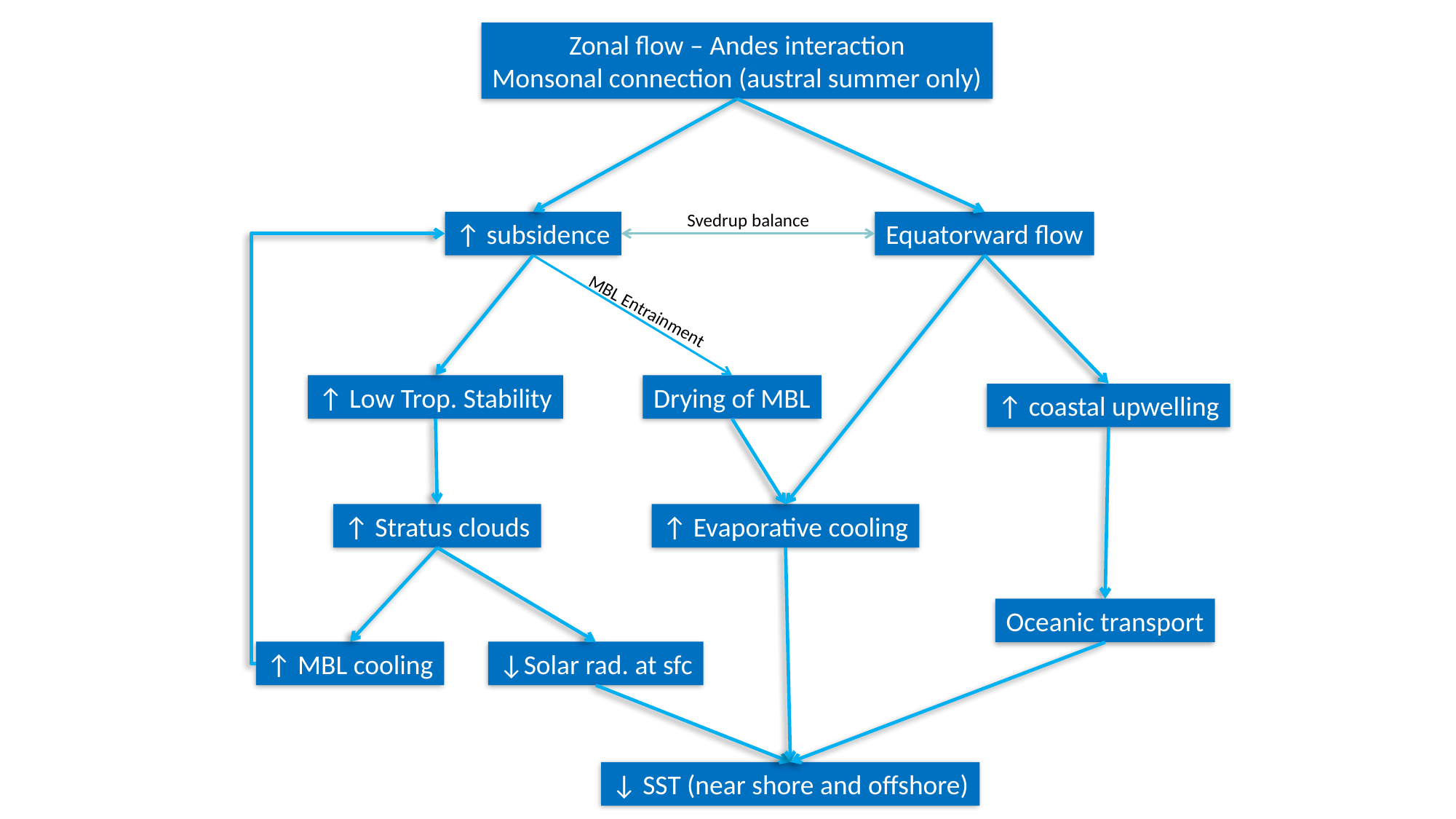

Zonal flow – Andes interaction
Monsonal connection (austral summer only)
Svedrup balance
↑ subsidence
Equatorward flow
MBL Entrainment
↑ Low Trop. Stability
Drying of MBL
↑ coastal upwelling
↑ Stratus clouds
↑ Evaporative cooling
Oceanic transport
↑ MBL cooling
↓Solar rad. at sfc
↓ SST (near shore and offshore)